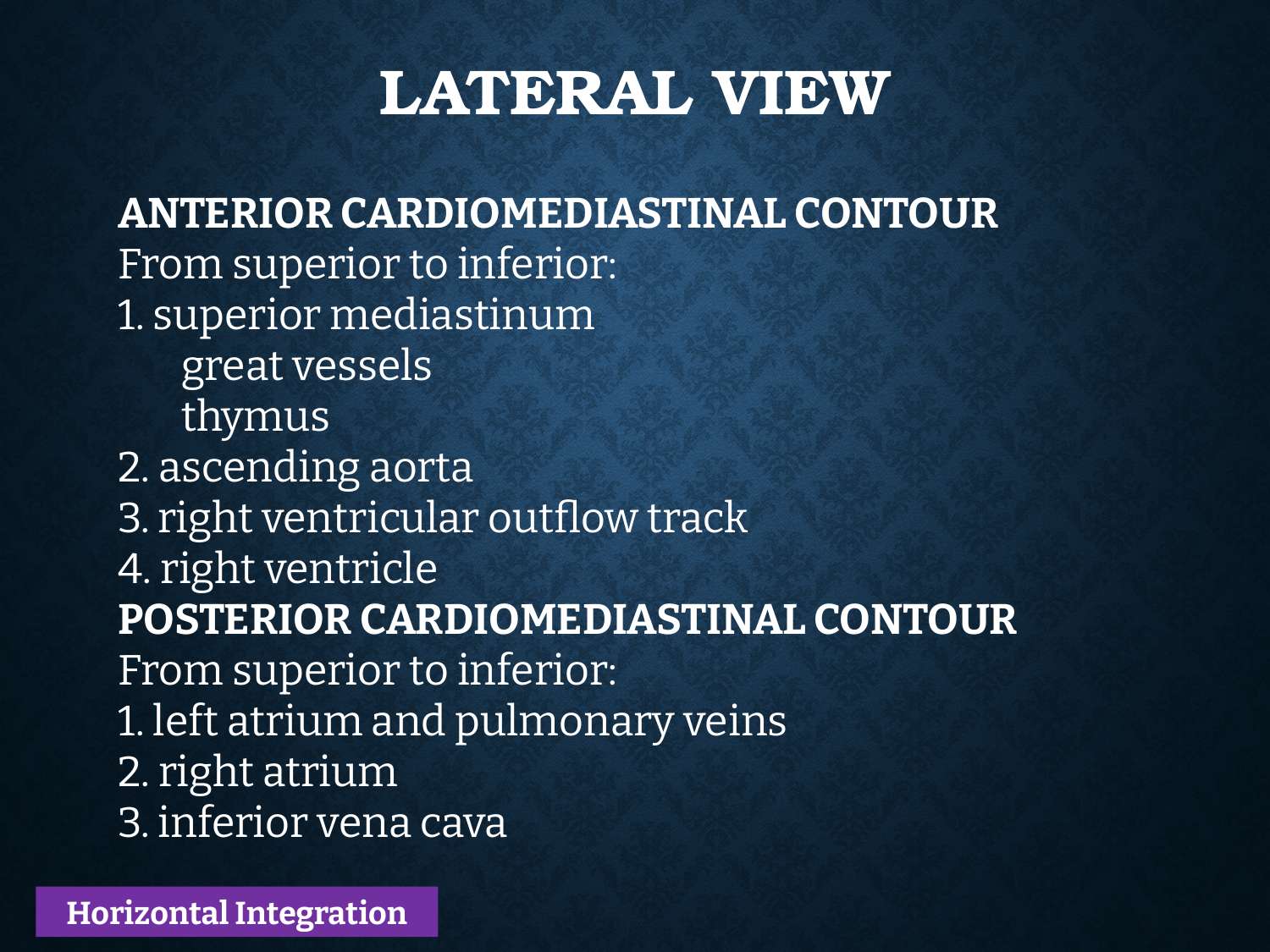

# LATERAL VIEW
ANTERIOR CARDIOMEDIASTINAL CONTOUR
From superior to inferior:
1. superior mediastinum
great vessels
thymus
2. ascending aorta
3. right ventricular outflow track
4. right ventricle
POSTERIOR CARDIOMEDIASTINAL CONTOUR
From superior to inferior:
1. left atrium and pulmonary veins
2. right atrium
3. inferior vena cava
Horizontal Integration